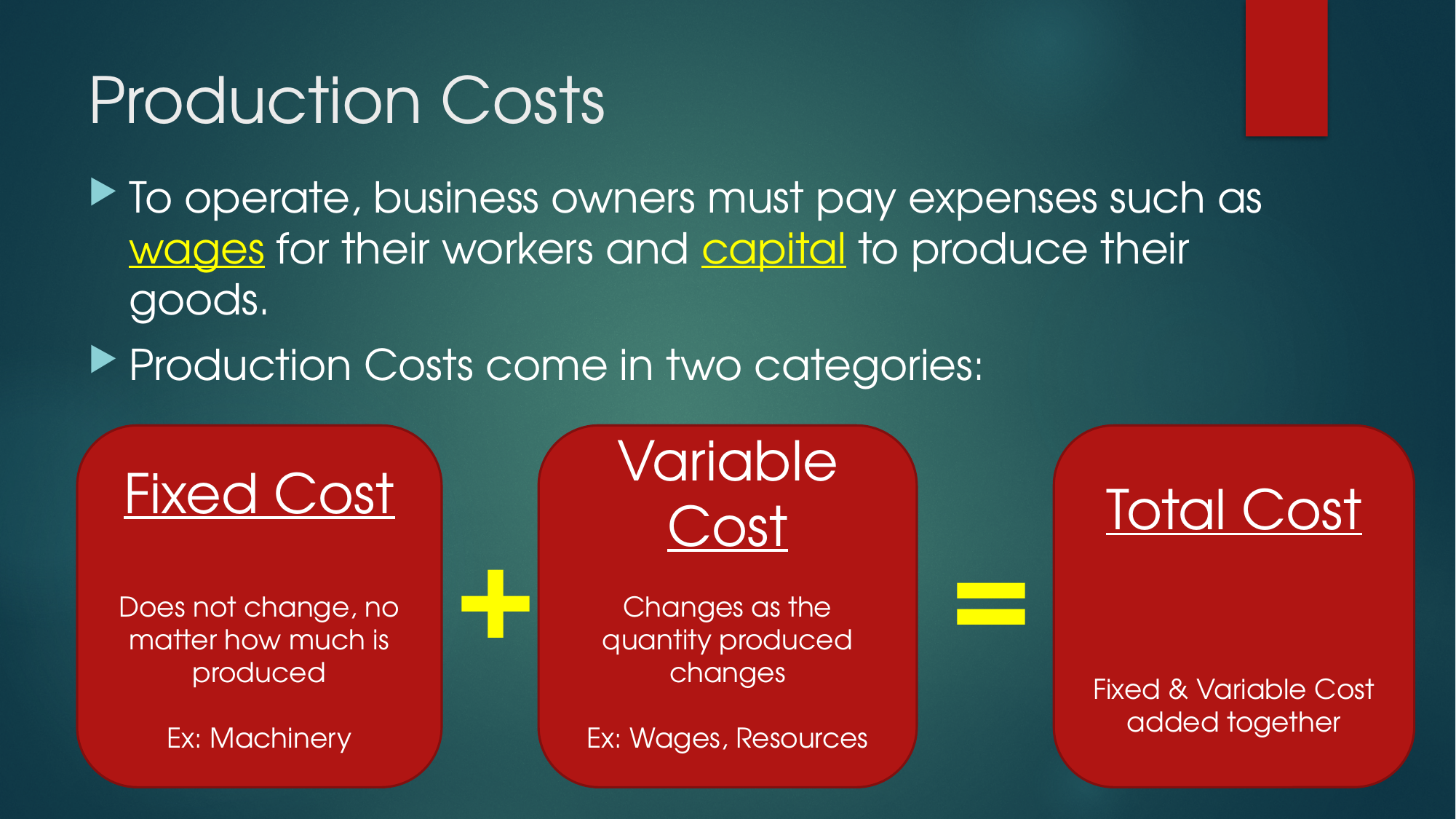

# Production Costs
To operate, business owners must pay expenses such as wages for their workers and capital to produce their goods.
Production Costs come in two categories:
Fixed Cost

Does not change, no matter how much is produced

Ex: Machinery
Variable Cost

Changes as the quantity produced changes

Ex: Wages, Resources

Total Cost

Fixed & Variable Cost added together
=
+